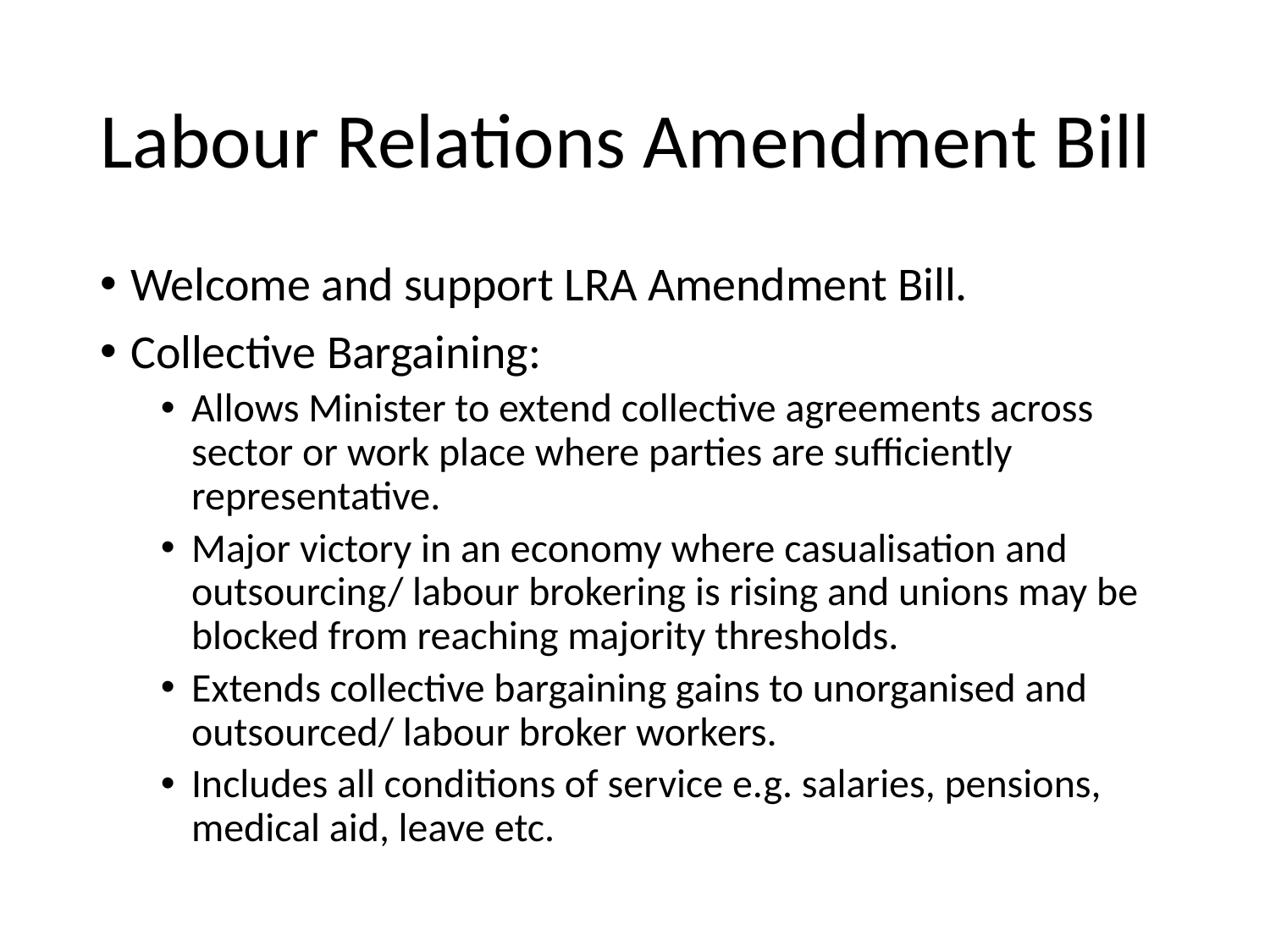

# Labour Relations Amendment Bill
Welcome and support LRA Amendment Bill.
Collective Bargaining:
Allows Minister to extend collective agreements across sector or work place where parties are sufficiently representative.
Major victory in an economy where casualisation and outsourcing/ labour brokering is rising and unions may be blocked from reaching majority thresholds.
Extends collective bargaining gains to unorganised and outsourced/ labour broker workers.
Includes all conditions of service e.g. salaries, pensions, medical aid, leave etc.